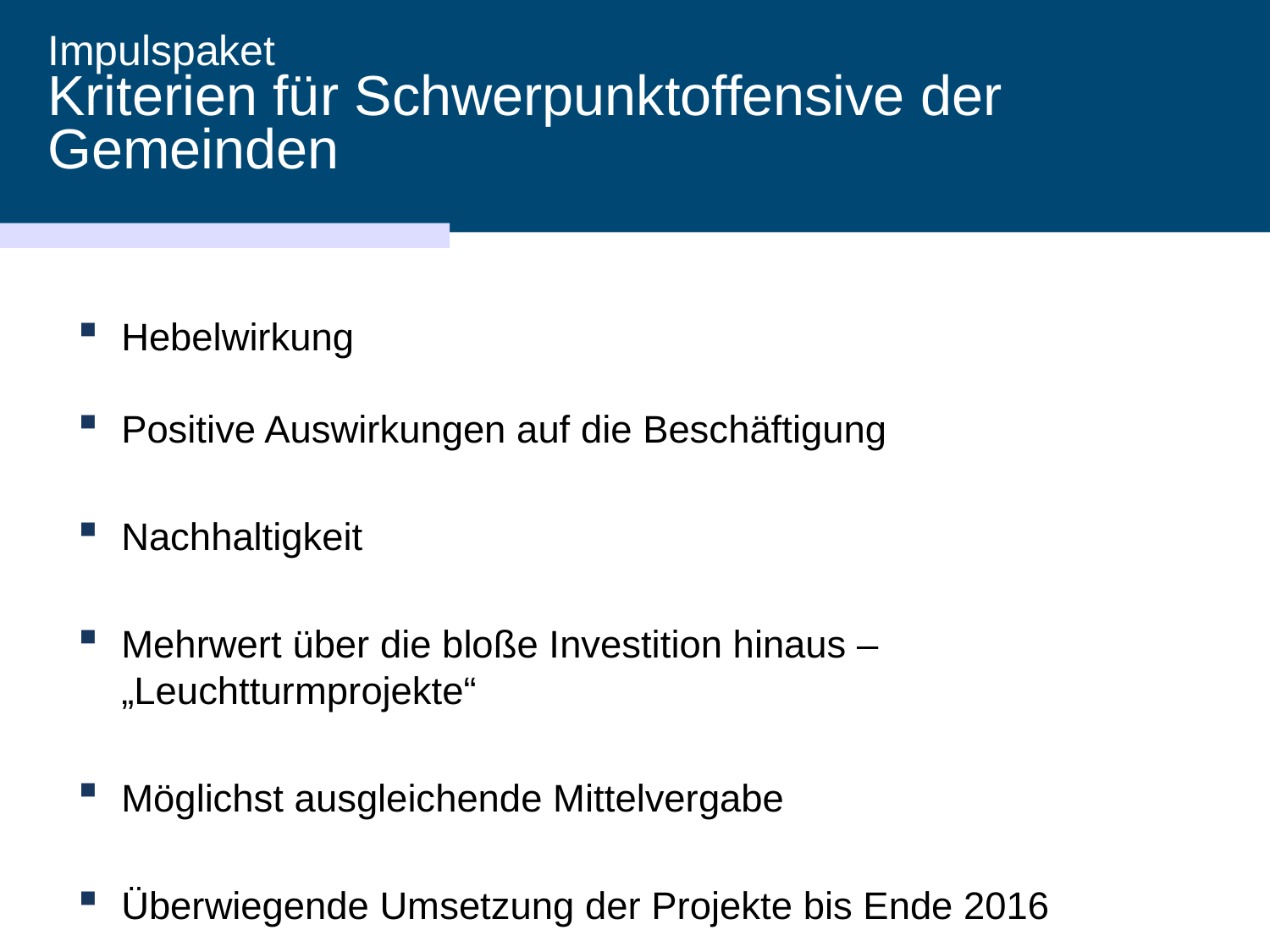

# Impulspaket Kriterien für Schwerpunktoffensive der Gemeinden
Hebelwirkung

Positive Auswirkungen auf die Beschäftigung

Nachhaltigkeit

Mehrwert über die bloße Investition hinaus – „Leuchtturmprojekte“

Möglichst ausgleichende Mittelvergabe

Überwiegende Umsetzung der Projekte bis Ende 2016